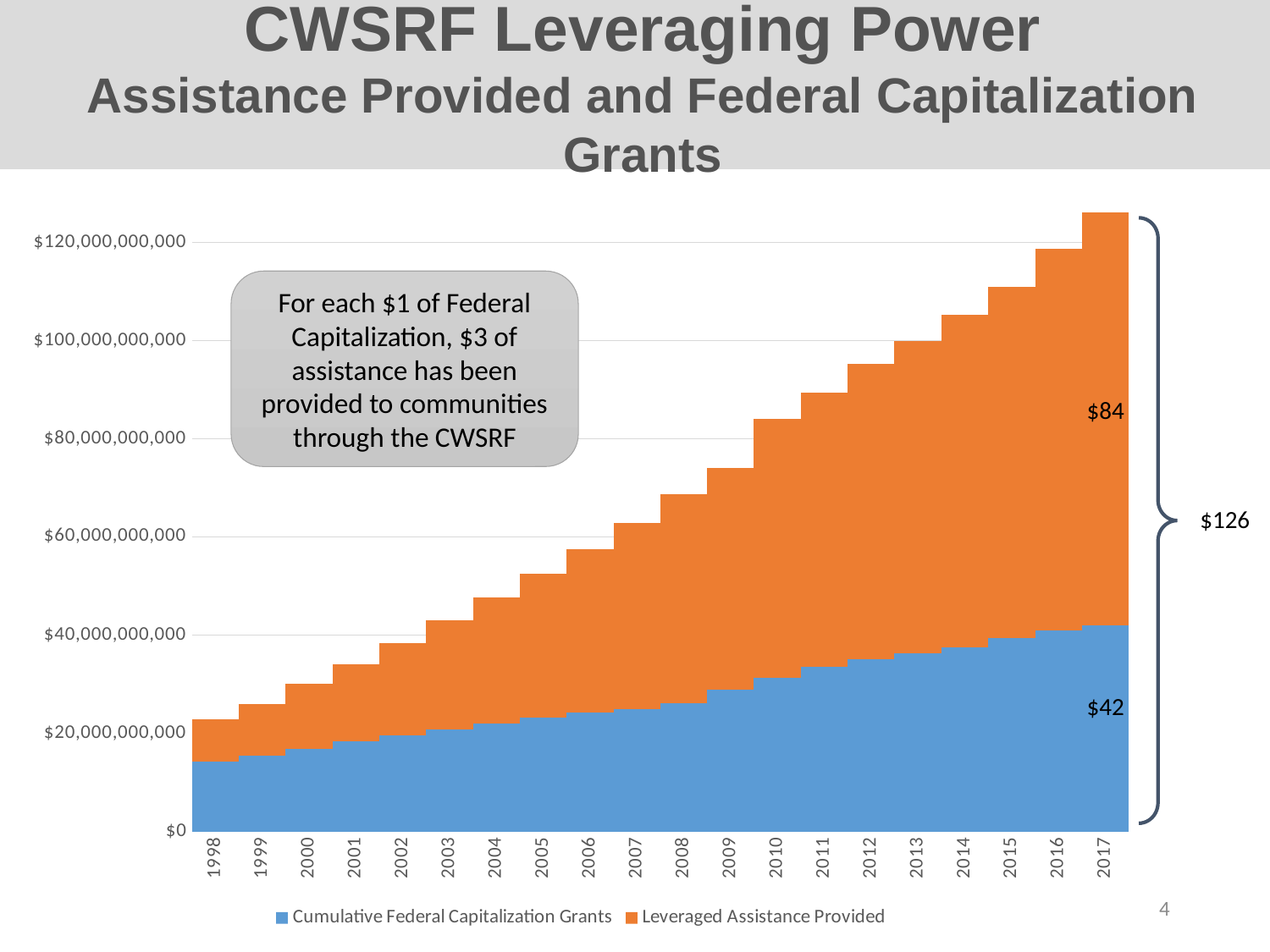

CWSRF Leveraging Power
Assistance Provided and Federal Capitalization Grants

### Chart

| Category | Cumulative Federal Capitalization Grants | Leveraged Assistance Provided |
|---|---|---|
| 1998 | 14161728894.0 | 8722153218.0 |
| 1999 | 15407846392.0 | 10522865127.0 |
| 2000 | 16761508740.0 | 13407433454.0 |
| 2001 | 18285252902.0 | 15856385170.0 |
| 2002 | 19553145668.0 | 18889965503.0 |
| 2003 | 20804614393.0 | 22285661622.0 |
| 2004 | 21907226939.0 | 25775329038.0 |
| 2005 | 23262767836.0 | 29294369294.0 |
| 2006 | 24191311831.0 | 33391516417.0 |
| 2007 | 24967974429.0 | 37949762818.0 |
| 2008 | 26132803991.0 | 42619493941.0 |
| 2009 | 28861765961.0 | 45141349055.0 |
| 2010 | 31348661424.0 | 52809495294.0 |
| 2011 | 33538825692.0 | 55889430958.0 |
| 2012 | 35053292033.0 | 60218260928.0 |
| 2013 | 36244240796.0 | 63611824237.0 |
| 2014 | 37593720522.0 | 67745515511.0 |
| 2015 | 39464321522.0 | 71593828563.0 |
| 2016 | 40982228522.0 | 77701133677.0 |
| 2017 | 41966862522.0 | 84139430231.0 |
For each $1 of Federal Capitalization, $3 of assistance has been provided to communities through the CWSRF
$84
$126
$42
4